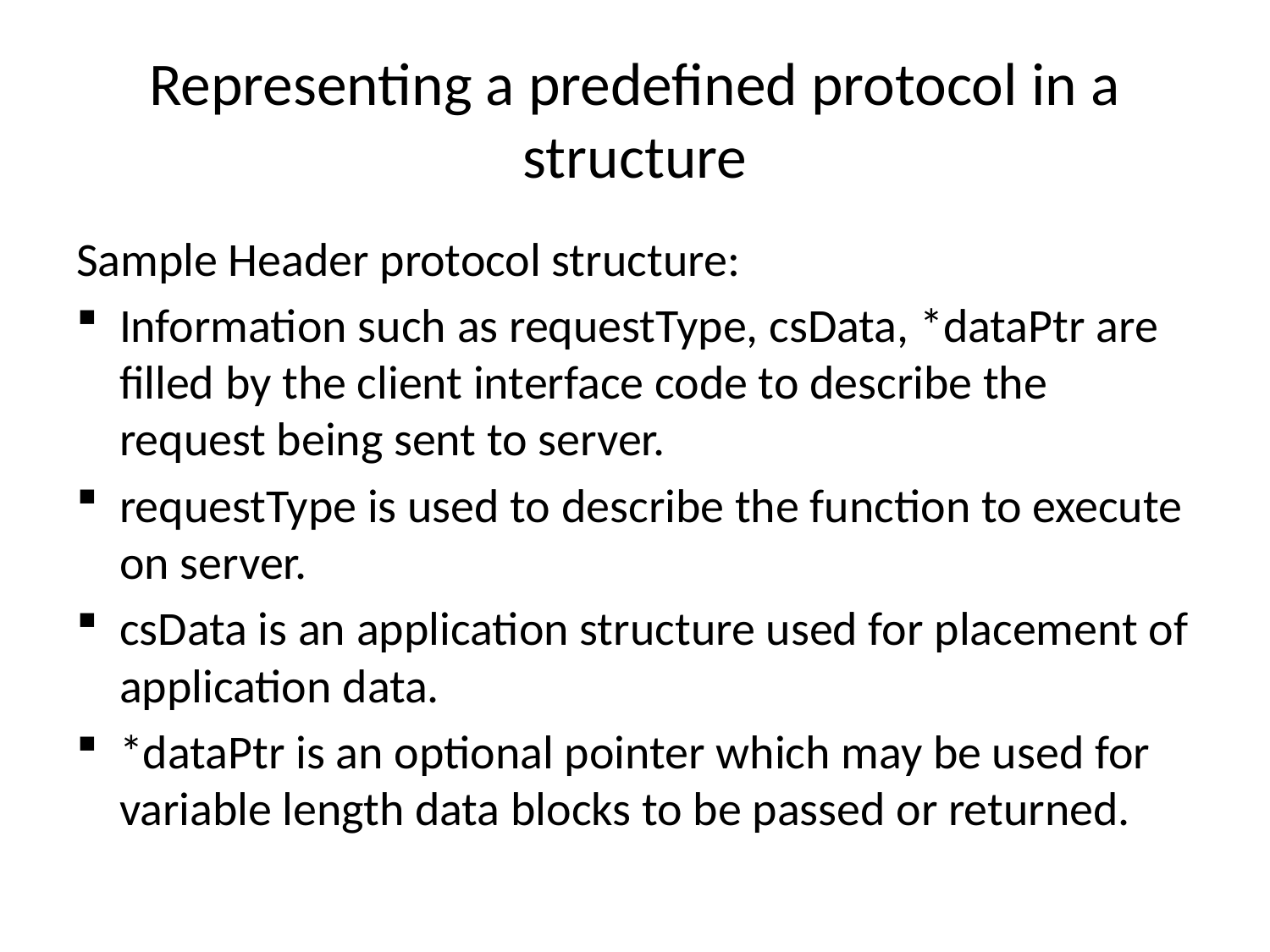

# Representing a predefined protocol in a structure
Sample Header protocol structure:
Information such as requestType, csData, *dataPtr are filled by the client interface code to describe the request being sent to server.
requestType is used to describe the function to execute on server.
csData is an application structure used for placement of application data.
*dataPtr is an optional pointer which may be used for variable length data blocks to be passed or returned.